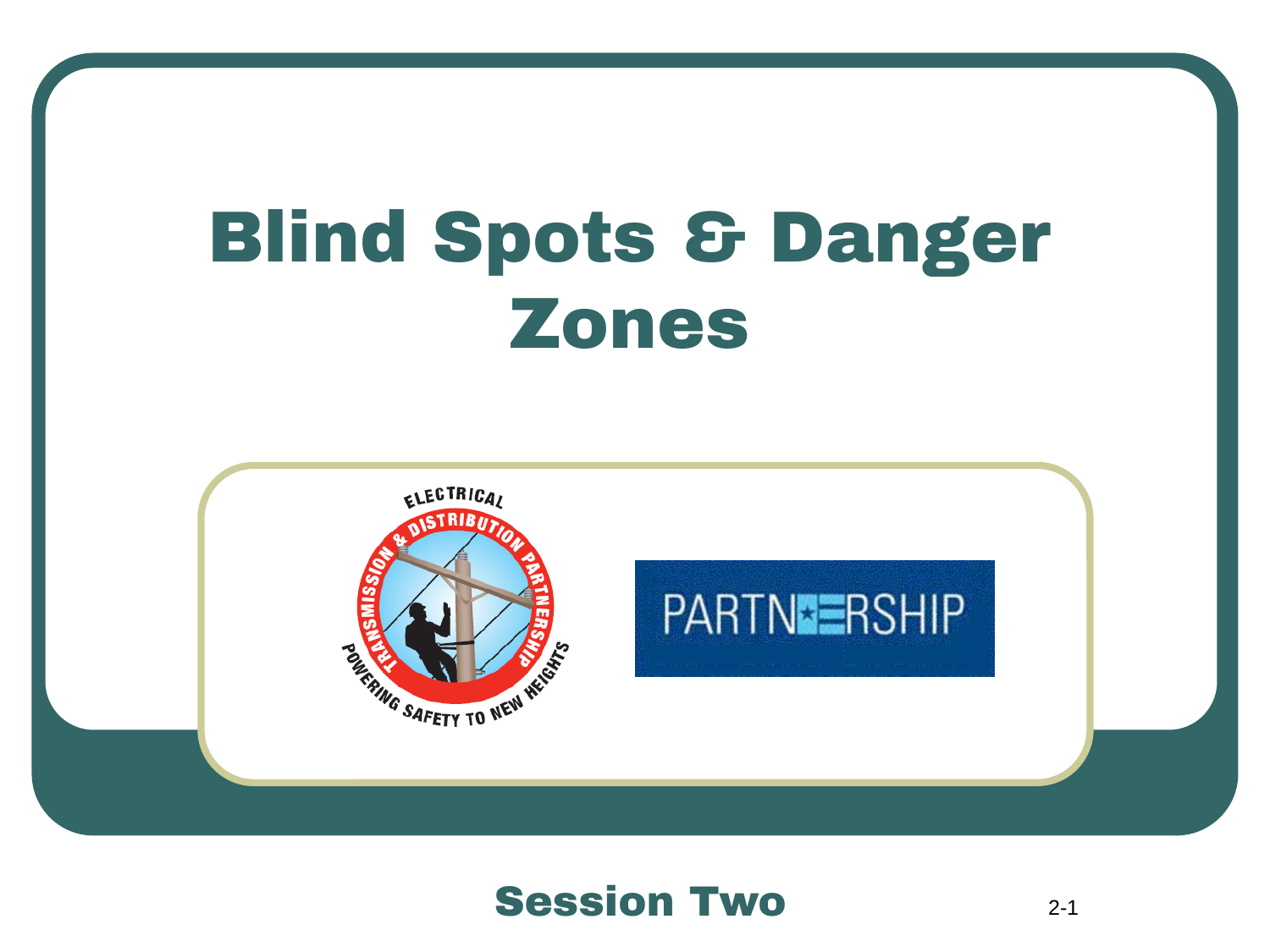

# Blind Spots & Danger Zones
Session Two
2-1